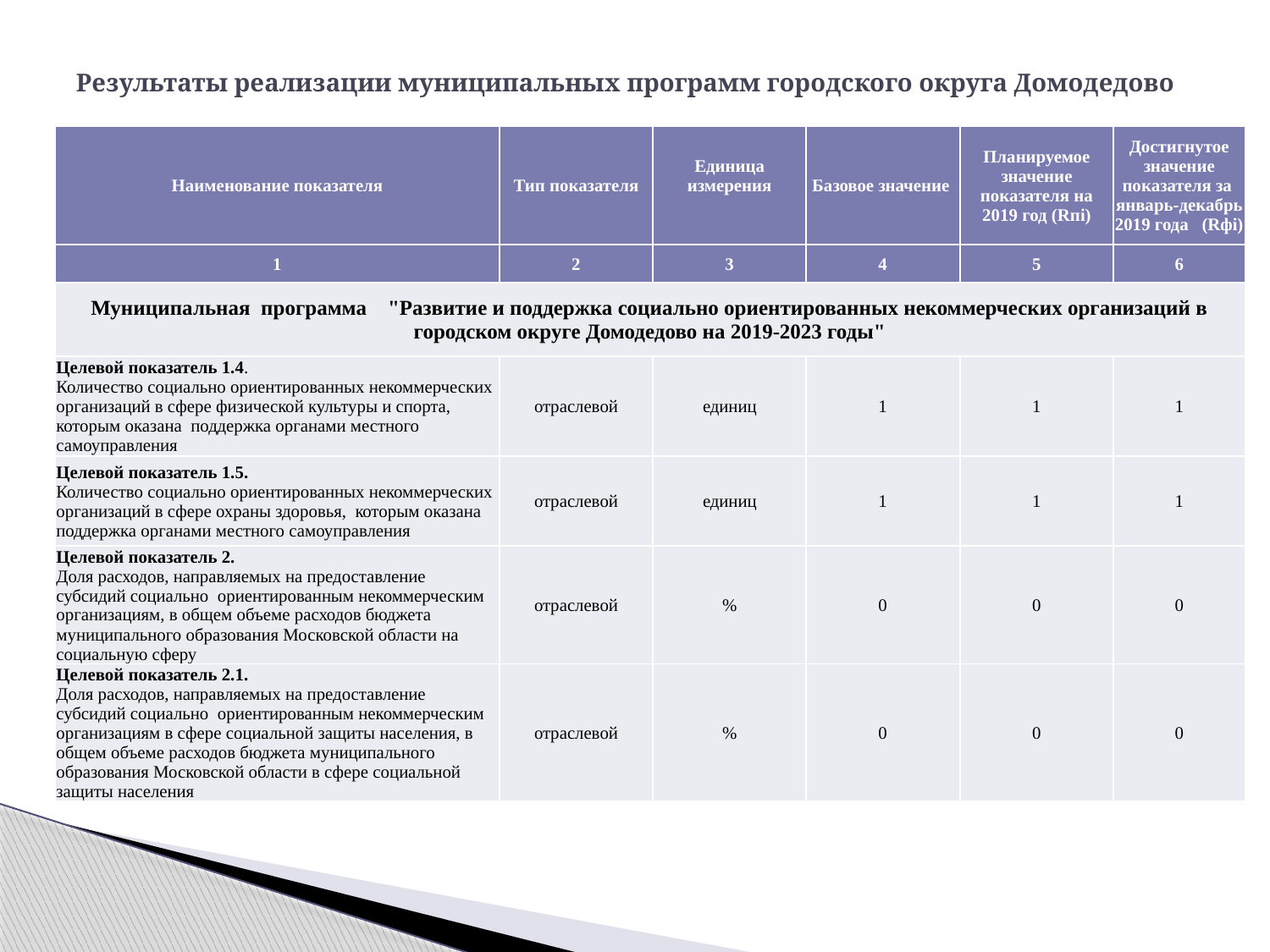

# Результаты реализации муниципальных программ городского округа Домодедово
| Наименование показателя | Тип показателя | Единица измерения | Базовое значение | Планируемое значение показателя на 2019 год (Rпi) | Достигнутое значение показателя за январь-декабрь 2019 года (Rфi) |
| --- | --- | --- | --- | --- | --- |
| 1 | 2 | 3 | 4 | 5 | 6 |
| Муниципальная программа "Развитие и поддержка социально ориентированных некоммерческих организаций в городском округе Домодедово на 2019-2023 годы" |  |  |  |  |  |
| Целевой показатель 1.4. Количество социально ориентированных некоммерческих организаций в сфере физической культуры и спорта, которым оказана поддержка органами местного самоуправления | отраслевой | единиц | 1 | 1 | 1 |
| Целевой показатель 1.5. Количество социально ориентированных некоммерческих организаций в сфере охраны здоровья, которым оказана поддержка органами местного самоуправления | отраслевой | единиц | 1 | 1 | 1 |
| Целевой показатель 2. Доля расходов, направляемых на предоставление субсидий социально ориентированным некоммерческим организациям, в общем объеме расходов бюджета муниципального образования Московской области на социальную сферу | отраслевой | % | 0 | 0 | 0 |
| Целевой показатель 2.1. Доля расходов, направляемых на предоставление субсидий социально ориентированным некоммерческим организациям в сфере социальной защиты населения, в общем объеме расходов бюджета муниципального образования Московской области в сфере социальной защиты населения | отраслевой | % | 0 | 0 | 0 |